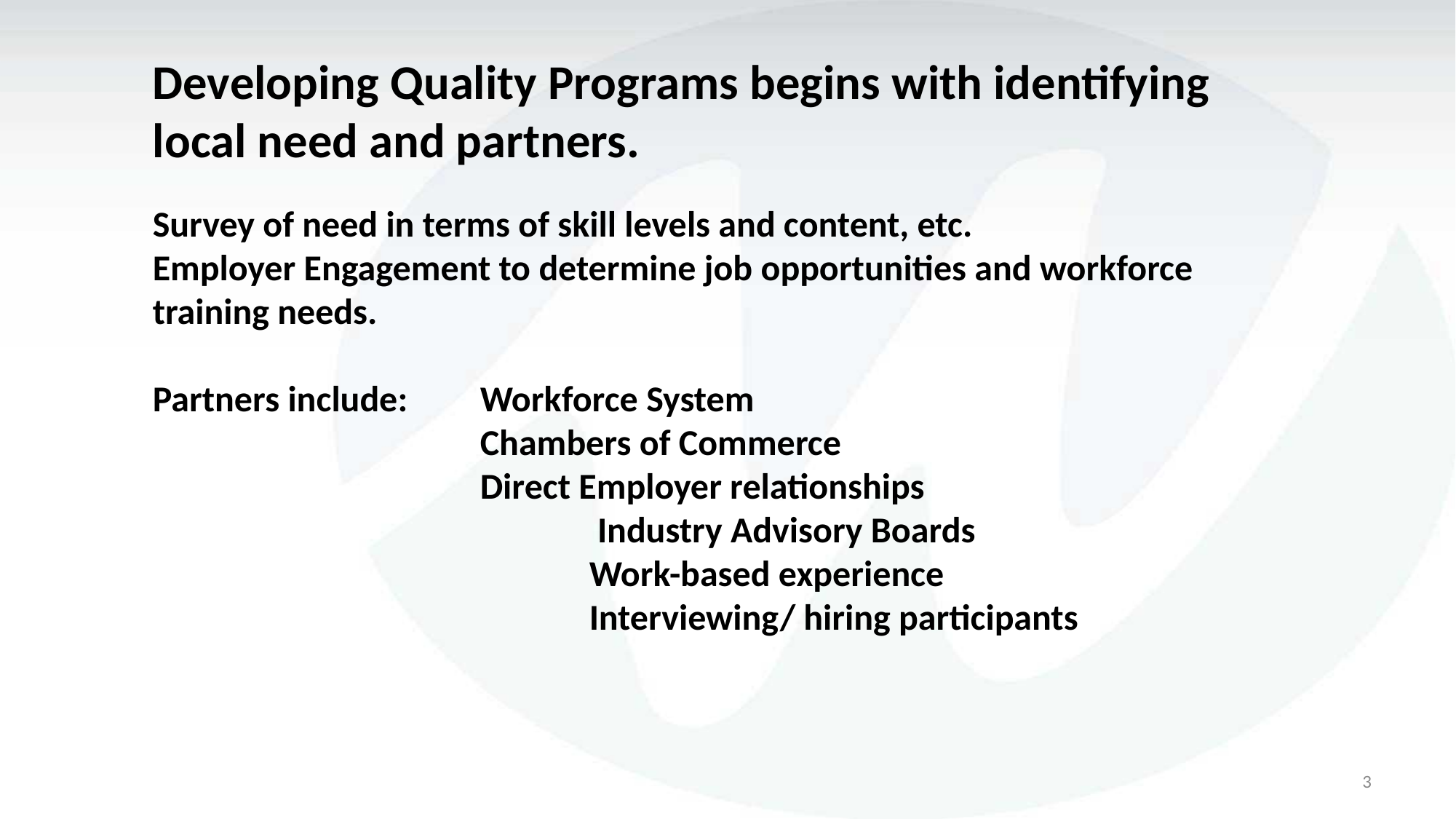

Developing Quality Programs begins with identifying local need and partners.

Survey of need in terms of skill levels and content, etc.
Employer Engagement to determine job opportunities and workforce training needs.

Partners include:	Workforce System
			Chambers of Commerce
			Direct Employer relationships
				 Industry Advisory Boards
				Work-based experience
				Interviewing/ hiring participants

3